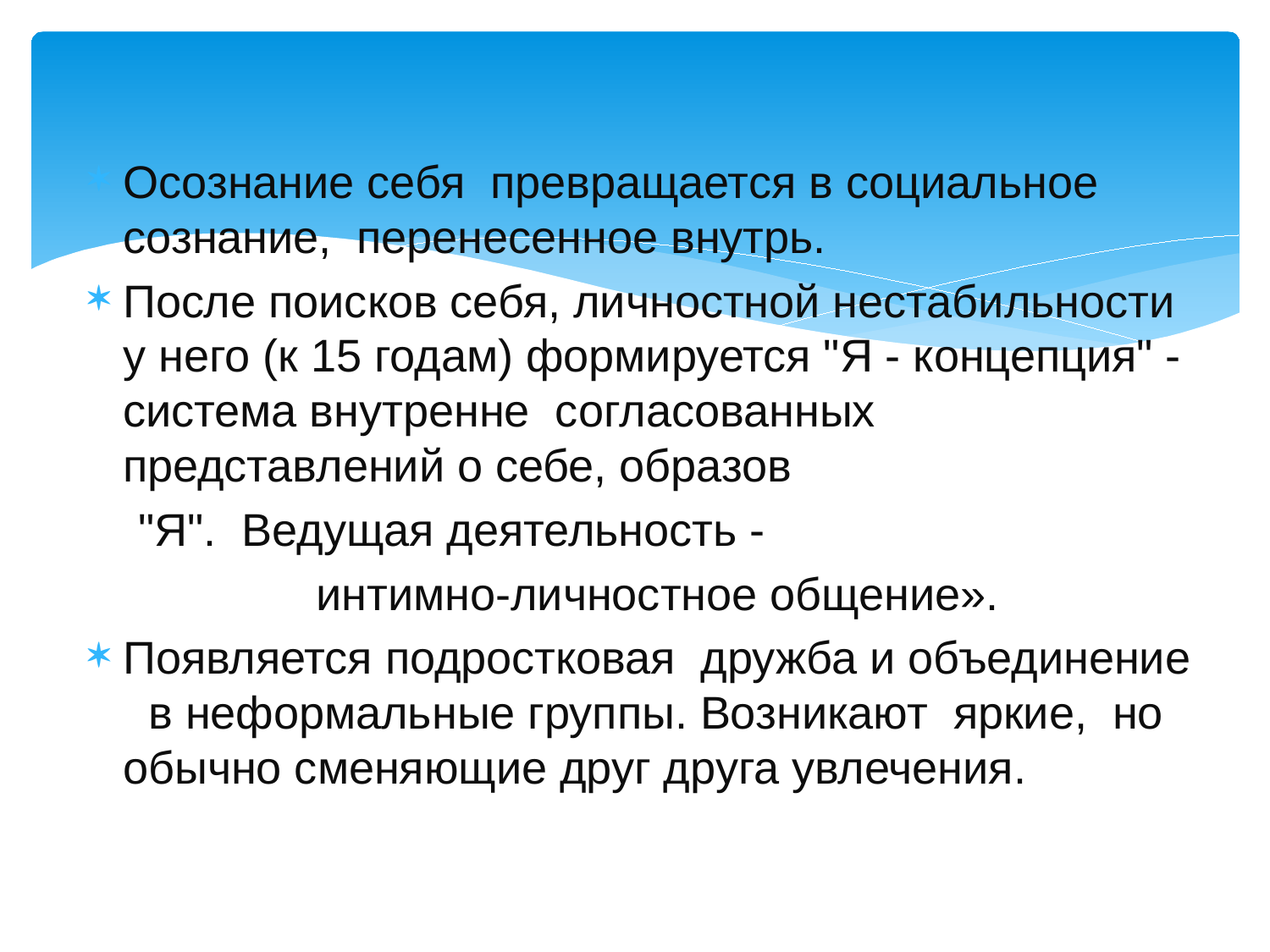

Осознание себя  превращается в социальное сознание,  перенесенное внутрь.
После поисков себя, личностной нестабильности у него (к 15 годам) формируется "Я - концепция" - система внутренне  согласованных  представлений о себе, образов
    "Я".  Ведущая деятельность -
                  интимно-личностное общение».
Появляется подростковая  дружба и объединение   в неформальные группы. Возникают  яркие,  но обычно сменяющие друг друга увлечения.